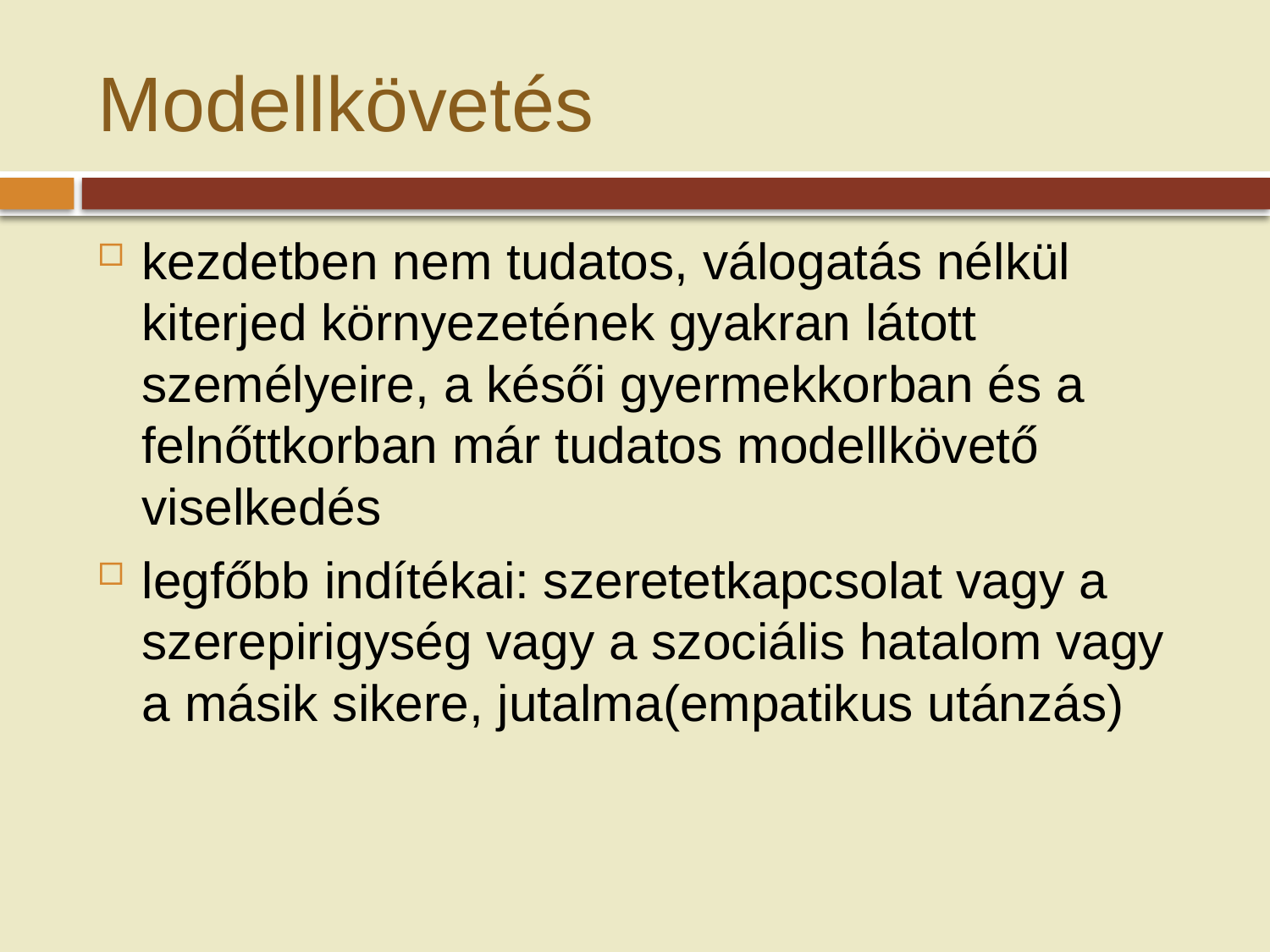

# Modellkövetés
kezdetben nem tudatos, válogatás nélkül kiterjed környezetének gyakran látott személyeire, a késői gyermekkorban és a felnőttkorban már tudatos modellkövető viselkedés
legfőbb indítékai: szeretetkapcsolat vagy a szerepirigység vagy a szociális hatalom vagy a másik sikere, jutalma(empatikus utánzás)